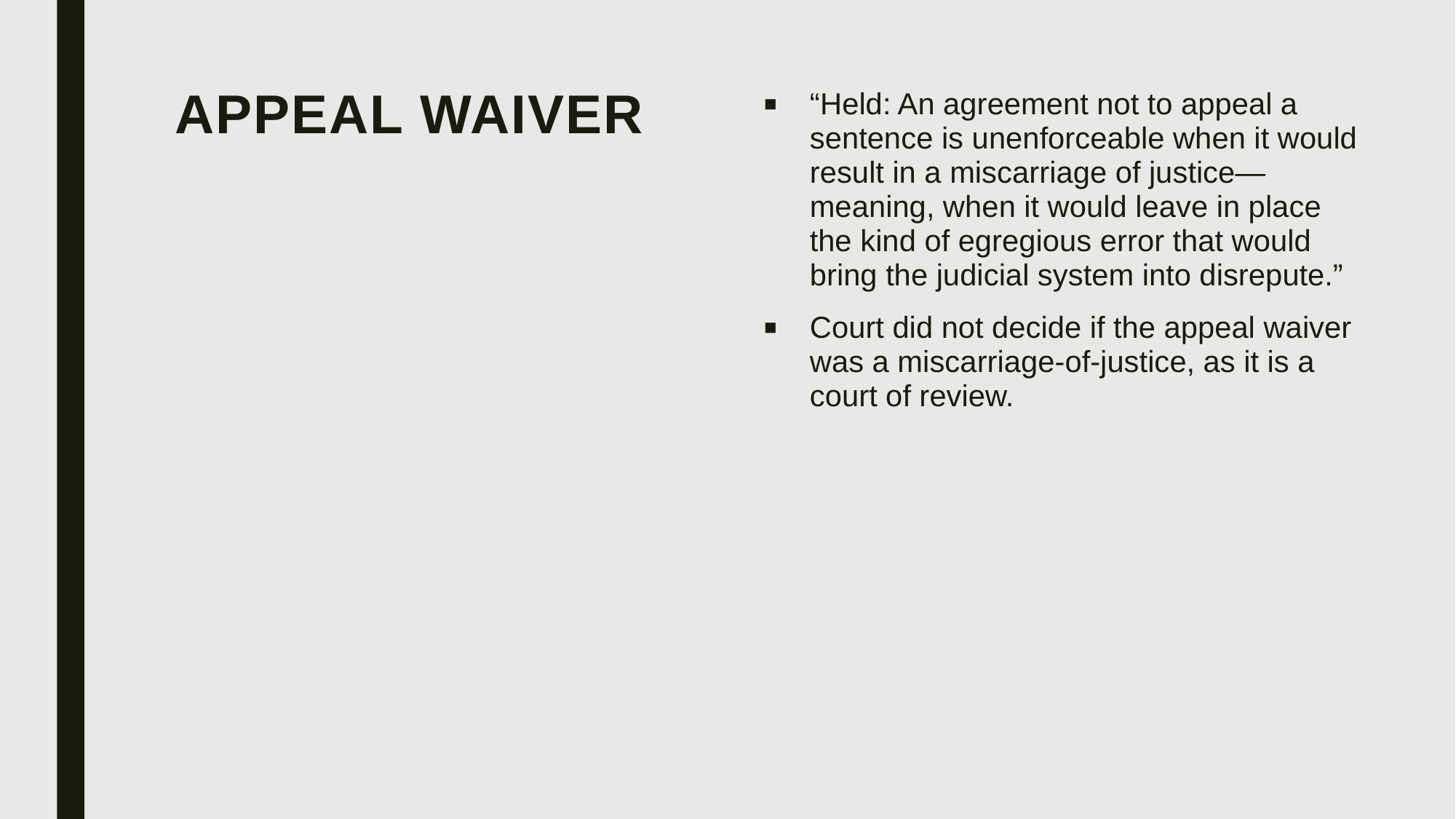

# Appeal Waiver
“Held: An agreement not to appeal a sentence is unenforceable when it would result in a miscarriage of justice—meaning, when it would leave in place the kind of egregious error that would bring the judicial system into disrepute.”
Court did not decide if the appeal waiver was a miscarriage-of-justice, as it is a court of review.